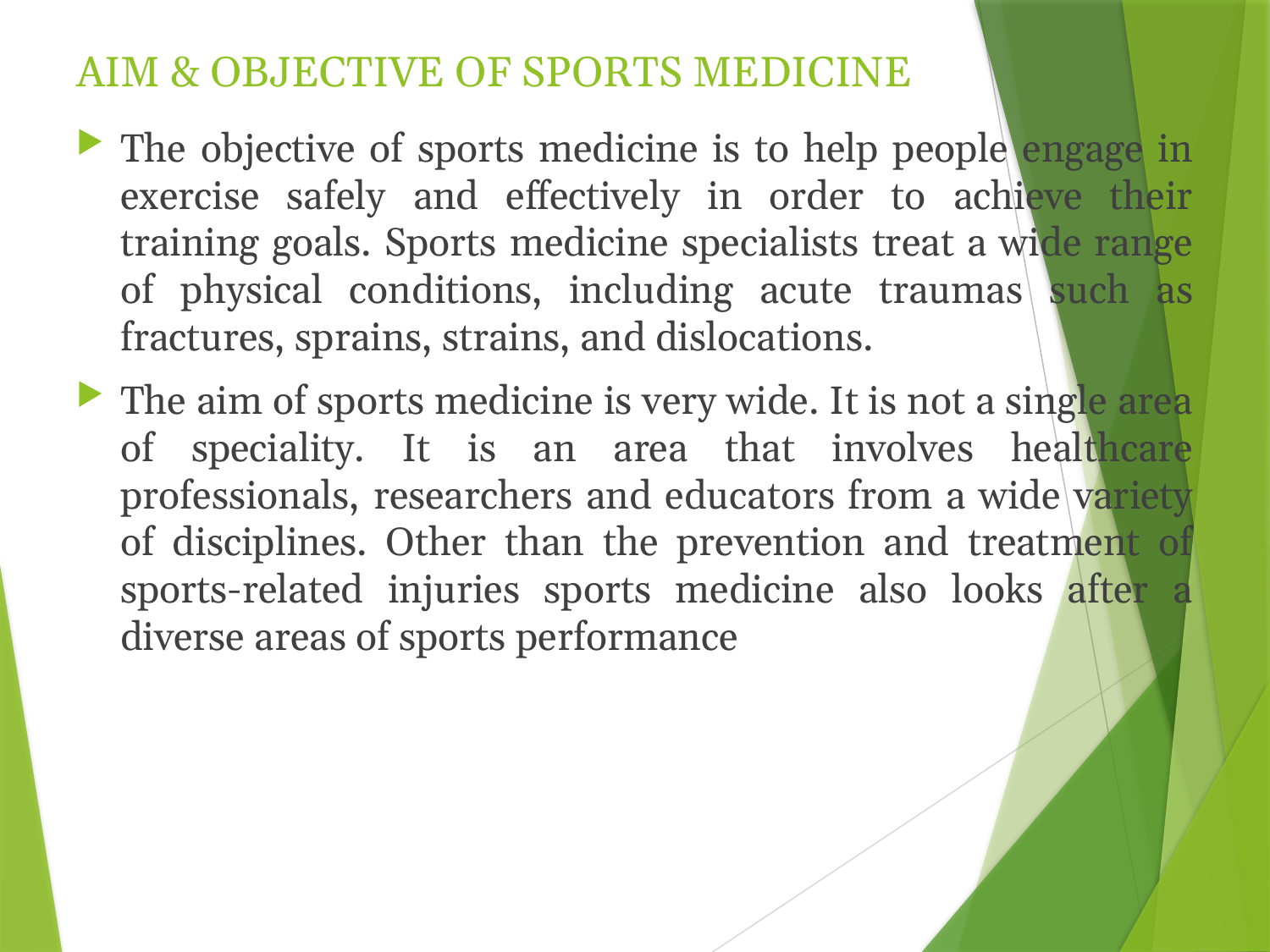

# AIM & OBJECTIVE OF SPORTS MEDICINE
The objective of sports medicine is to help people engage in exercise safely and effectively in order to achieve their training goals. Sports medicine specialists treat a wide range of physical conditions, including acute traumas such as fractures, sprains, strains, and dislocations.
The aim of sports medicine is very wide. It is not a single area of speciality. It is an area that involves healthcare professionals, researchers and educators from a wide variety of disciplines. Other than the prevention and treatment of sports-related injuries sports medicine also looks after a diverse areas of sports performance